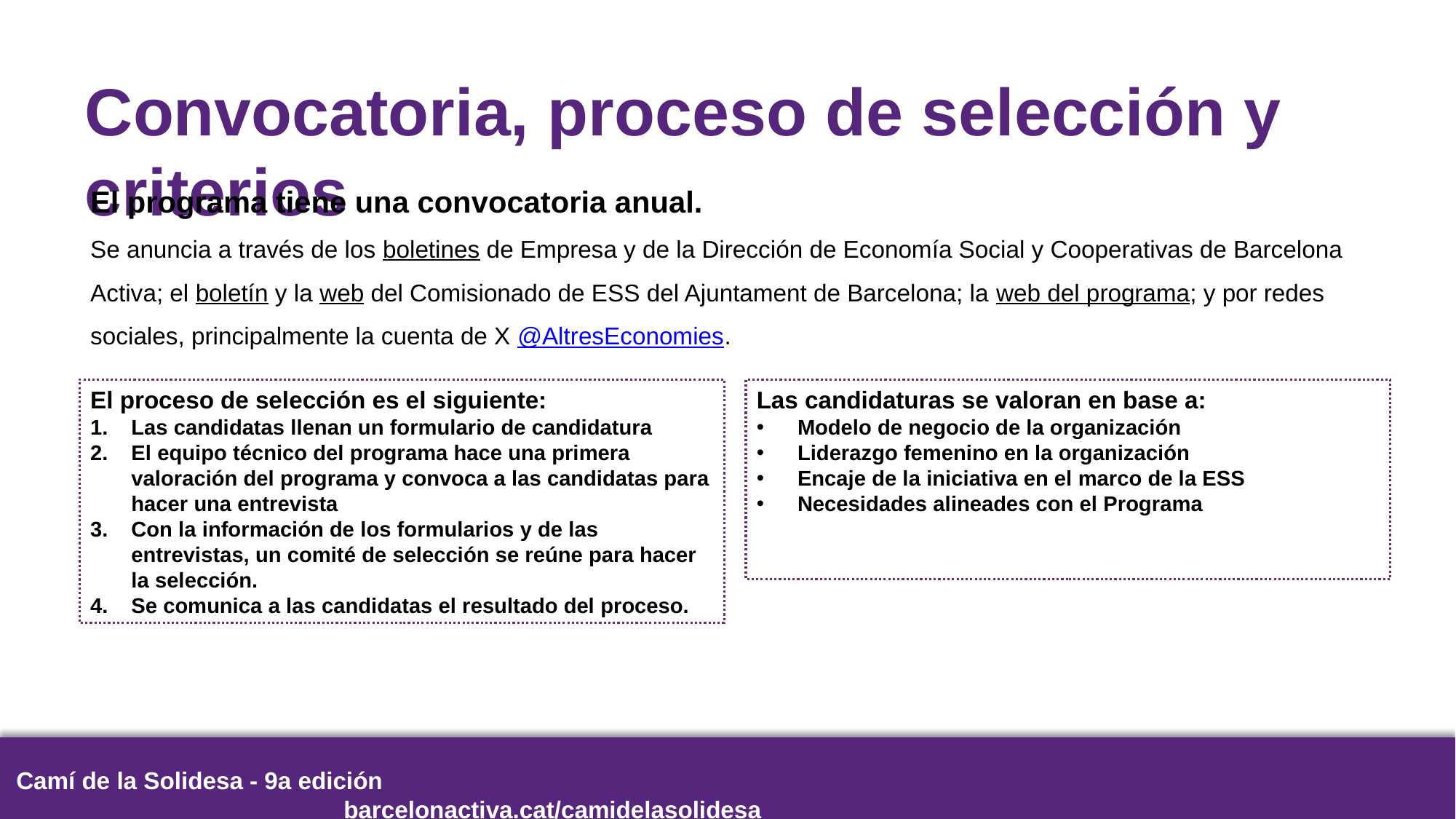

Convocatoria, proceso de selección y criterios
El programa tiene una convocatoria anual.
Se anuncia a través de los boletines de Empresa y de la Dirección de Economía Social y Cooperativas de Barcelona Activa; el boletín y la web del Comisionado de ESS del Ajuntament de Barcelona; la web del programa; y por redes sociales, principalmente la cuenta de X @AltresEconomies.
El proceso de selección es el siguiente:
Las candidatas llenan un formulario de candidatura
El equipo técnico del programa hace una primera valoración del programa y convoca a las candidatas para hacer una entrevista
Con la información de los formularios y de las entrevistas, un comité de selección se reúne para hacer la selección.
Se comunica a las candidatas el resultado del proceso.
Las candidaturas se valoran en base a:
Modelo de negocio de la organización
Liderazgo femenino en la organización
Encaje de la iniciativa en el marco de la ESS
Necesidades alineades con el Programa

Camí de la Solidesa - 9a edición 												barcelonactiva.cat/camidelasolidesa

9